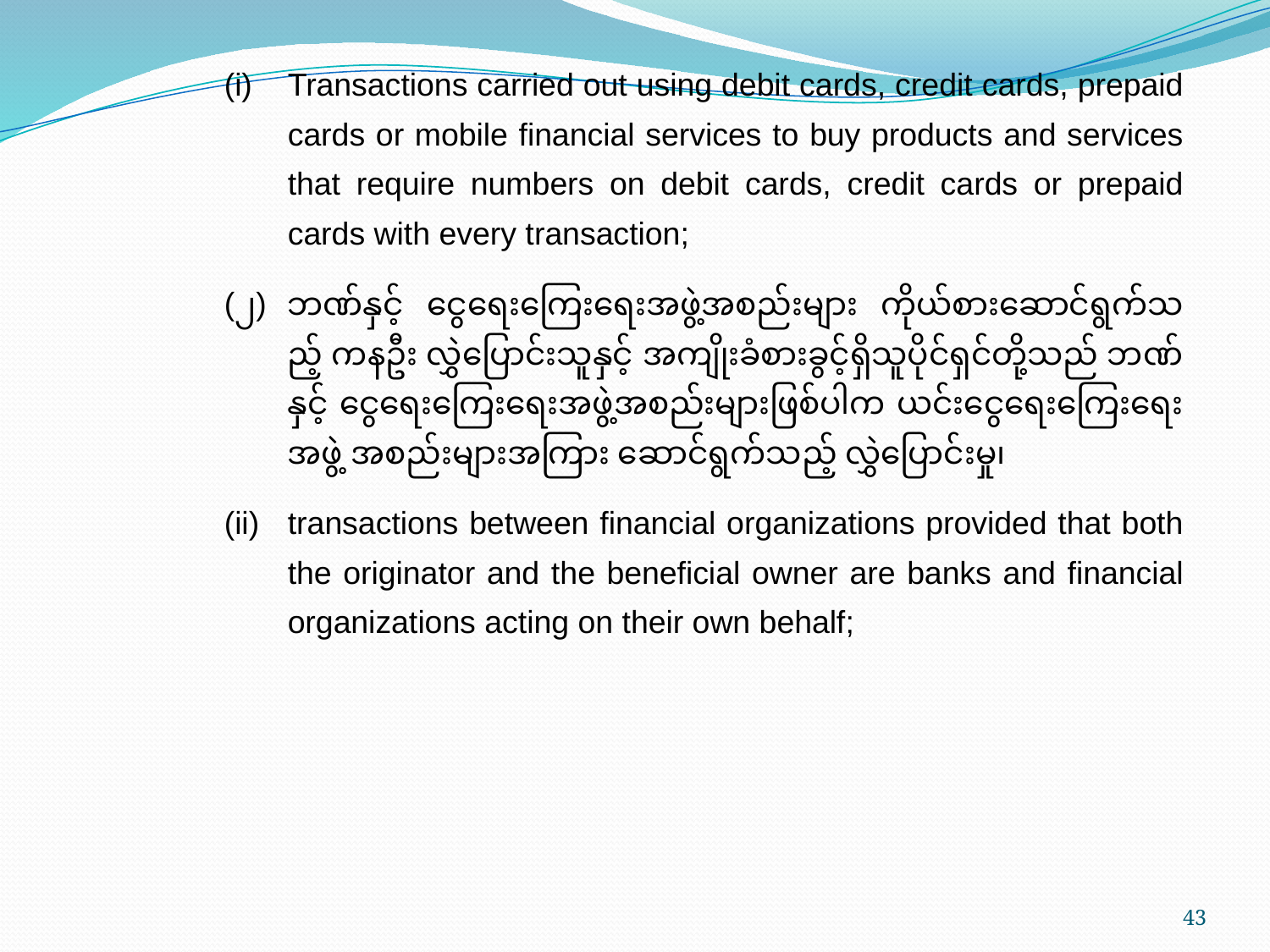

(i)	Transactions carried out using debit cards, credit cards, prepaid cards or mobile financial services to buy products and services that require numbers on debit cards, credit cards or prepaid cards with every transaction;
(၂)	ဘဏ်နှင့် ငွေရေးကြေးရေးအဖွဲ့အစည်းများ ကိုယ်စားဆောင်ရွက်သည့် ကနဦး လွှဲပြောင်းသူနှင့် အကျိုးခံစားခွင့်ရှိသူပိုင်ရှင်တို့သည် ဘဏ်နှင့် ငွေရေးကြေးရေးအဖွဲ့အစည်းများဖြစ်ပါက ယင်းငွေရေးကြေးရေးအဖွဲ့ အစည်းများအကြား ဆောင်ရွက်သည့် လွှဲပြောင်းမှု၊
(ii)	transactions between financial organizations provided that both the originator and the beneficial owner are banks and financial organizations acting on their own behalf;
43